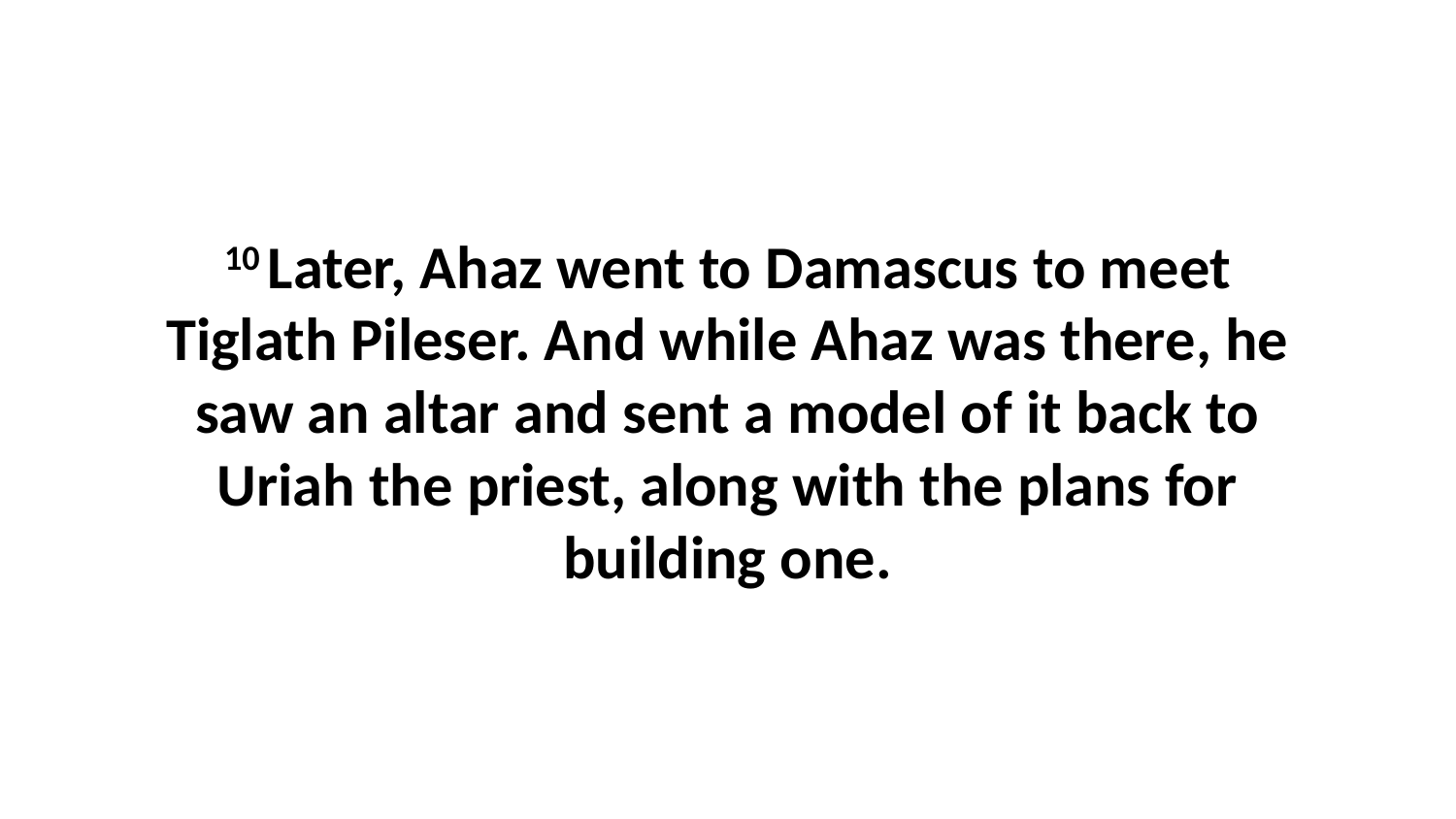

10 Later, Ahaz went to Damascus to meet Tiglath Pileser. And while Ahaz was there, he saw an altar and sent a model of it back to Uriah the priest, along with the plans for building one.